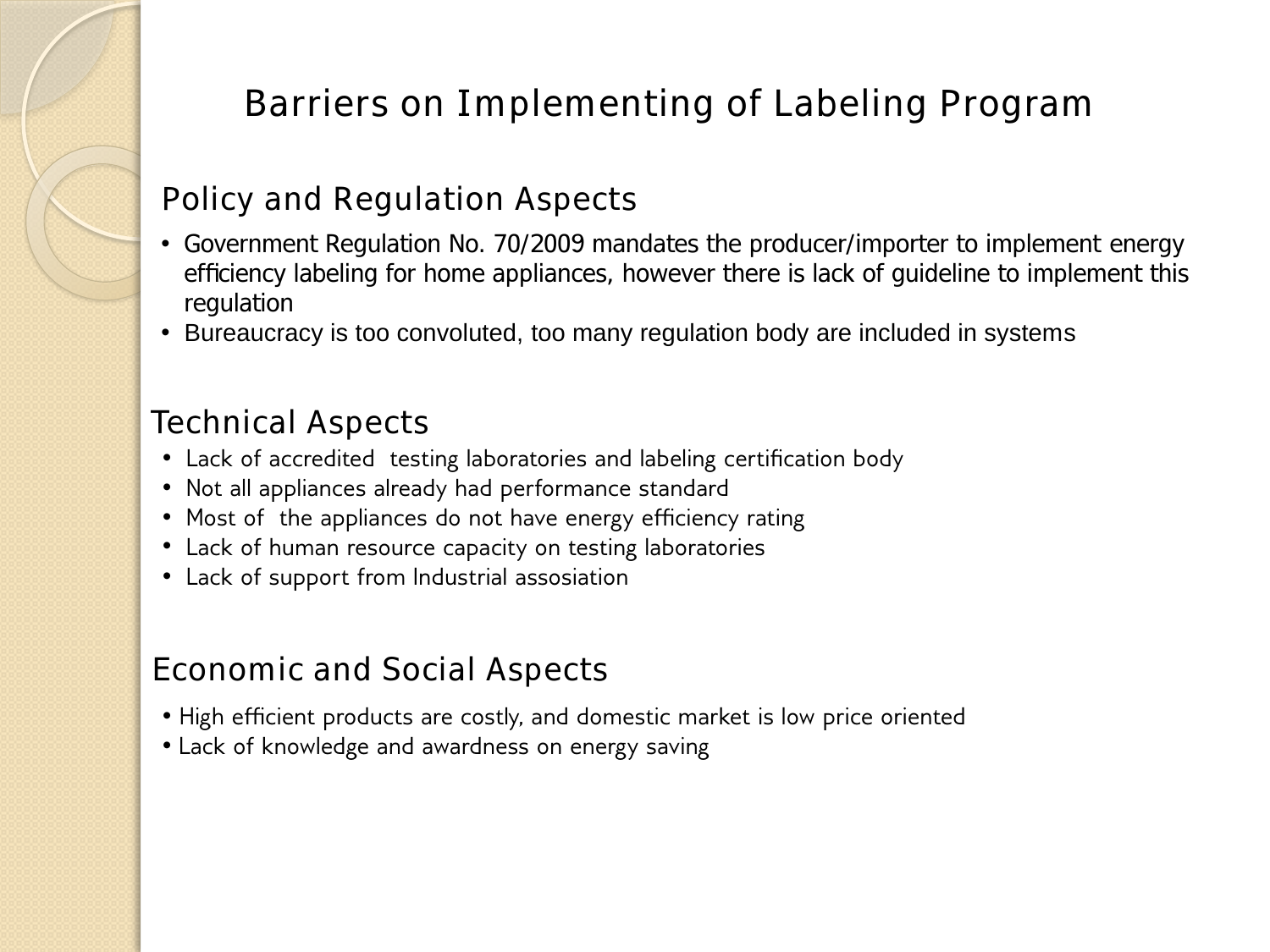

# Barriers on Implementing of Labeling Program
Policy and Regulation Aspects
Government Regulation No. 70/2009 mandates the producer/importer to implement energy efficiency labeling for home appliances, however there is lack of guideline to implement this regulation
Bureaucracy is too convoluted, too many regulation body are included in systems
Technical Aspects
  Lack of accredited  testing laboratories and labeling certification body
  Not all appliances already had performance standard
  Most of  the appliances do not have energy efficiency rating
  Lack of human resource capacity on testing laboratories
  Lack of support from Industrial assosiation
Economic and Social Aspects
 High efficient products are costly, and domestic market is low price oriented
 Lack of knowledge and awardness on energy saving